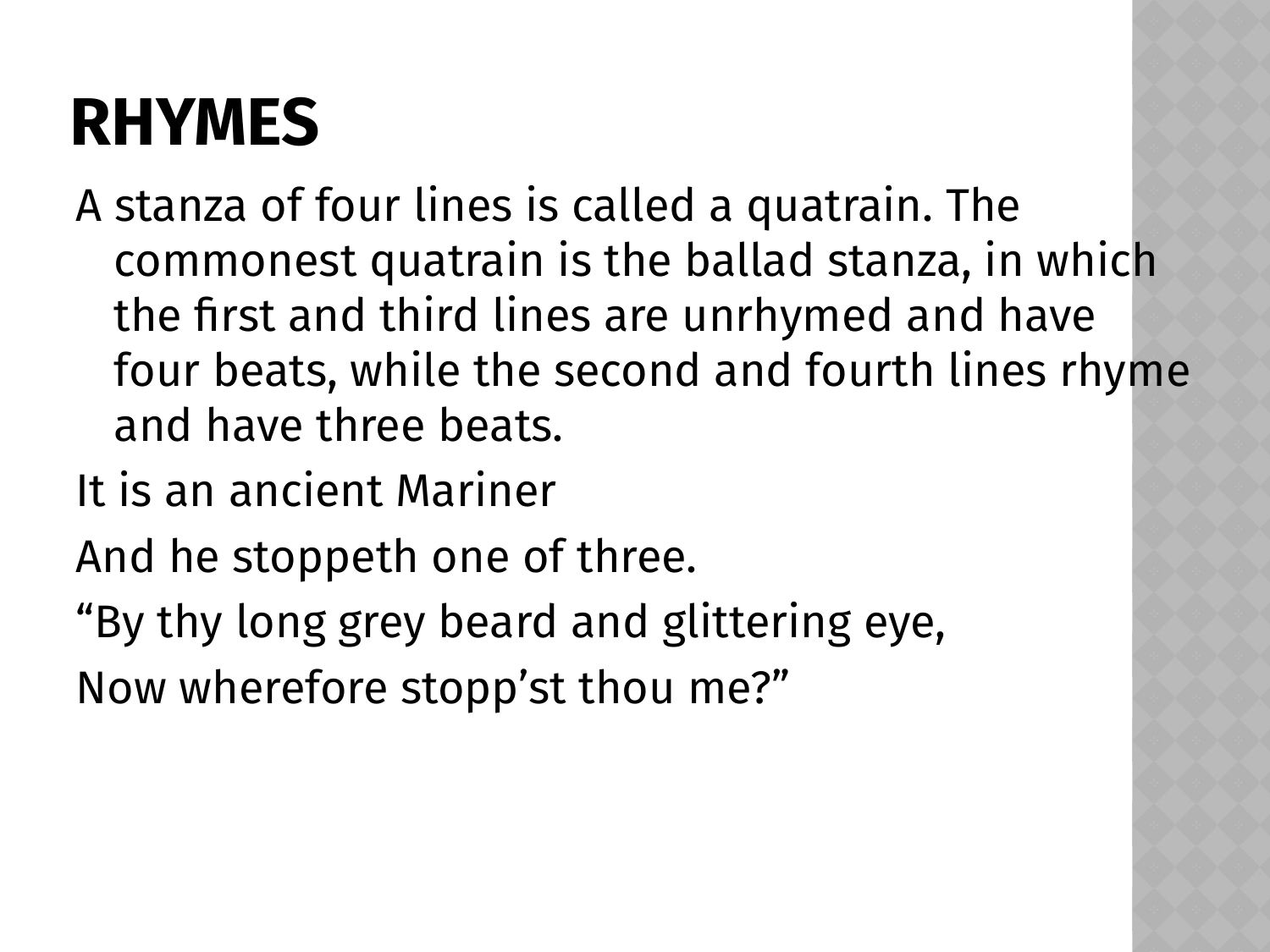

# Rhymes
A stanza of four lines is called a quatrain. The commonest quatrain is the ballad stanza, in which the first and third lines are unrhymed and have four beats, while the second and fourth lines rhyme and have three beats.
It is an ancient Mariner
And he stoppeth one of three.
“By thy long grey beard and glittering eye,
Now wherefore stopp’st thou me?”